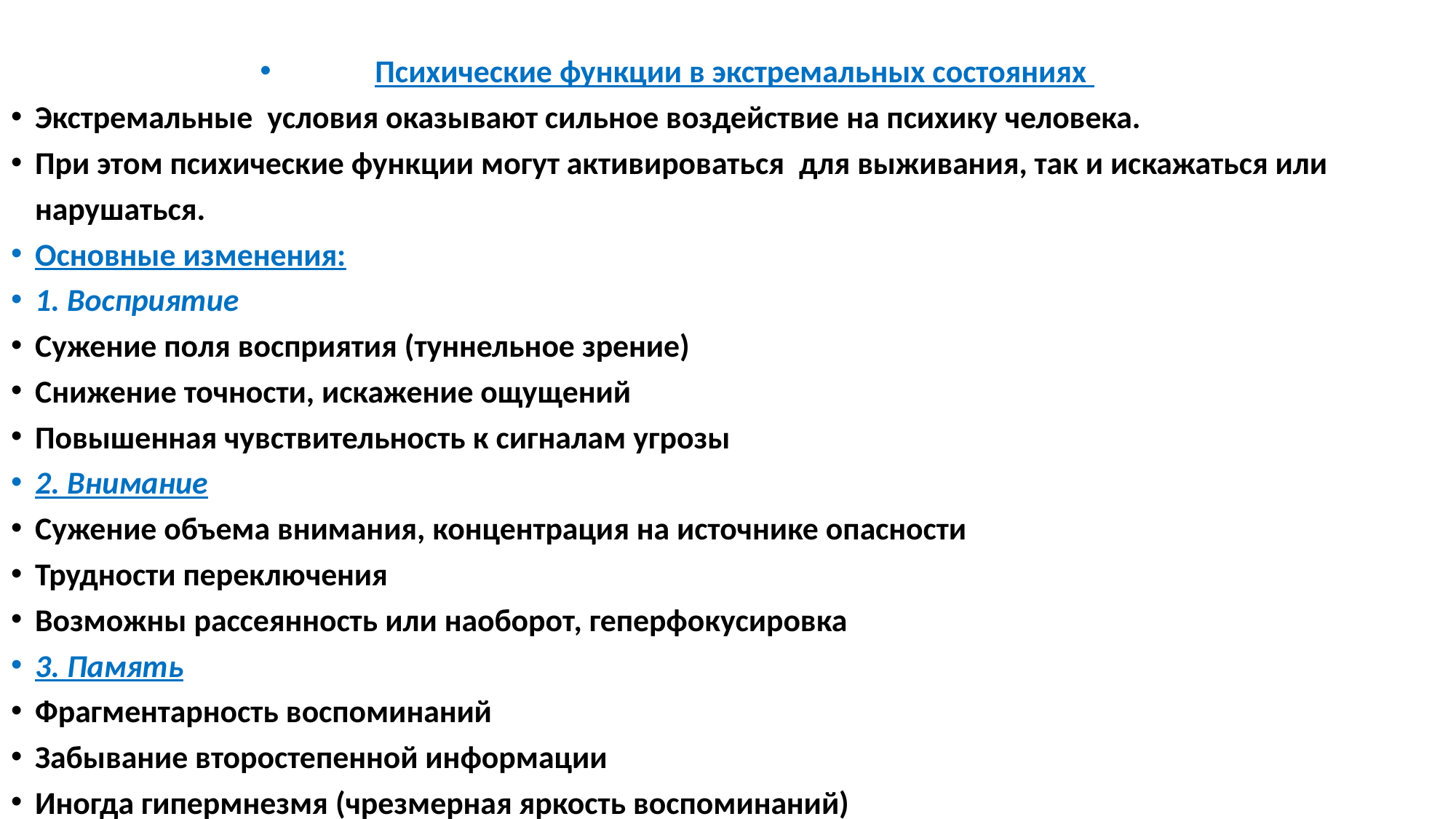

Психические функции в экстремальных состояниях
Экстремальные  условия оказывают сильное воздействие на психику человека.
При этом психические функции могут активироваться  для выживания, так и искажаться или нарушаться.
Основные изменения:
1. Восприятие
Сужение поля восприятия (туннельное зрение)
Снижение точности, искажение ощущений
Повышенная чувствительность к сигналам угрозы
2. Внимание
Сужение объема внимания, концентрация на источнике опасности
Трудности переключения
Возможны рассеянность или наоборот, геперфокусировка
3. Память
Фрагментарность воспоминаний
Забывание второстепенной информации
Иногда гипермнезмя (чрезмерная яркость воспоминаний)